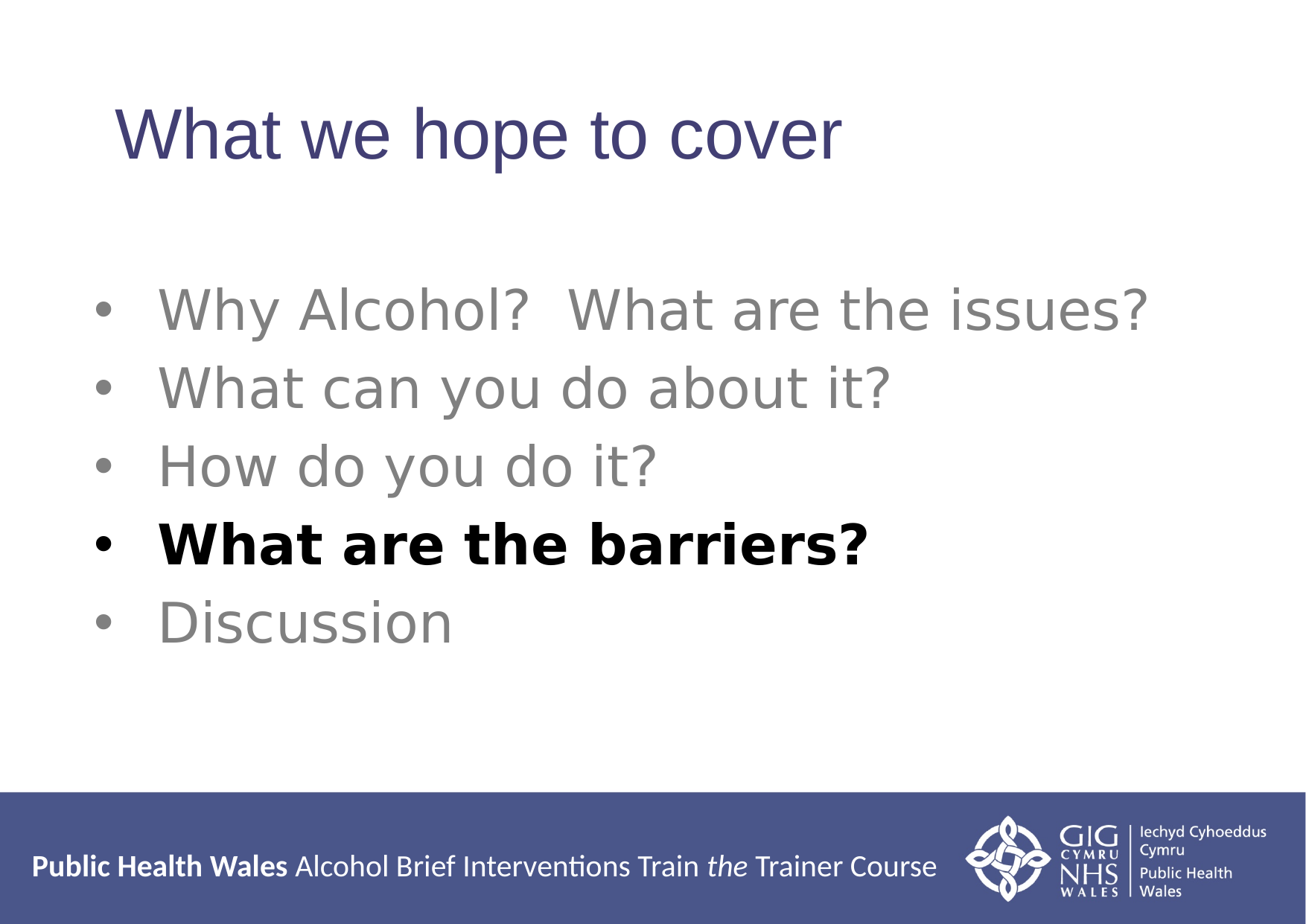

# What we hope to cover
Why Alcohol?  What are the issues?
What can you do about it?
How do you do it?
What are the barriers?
Discussion